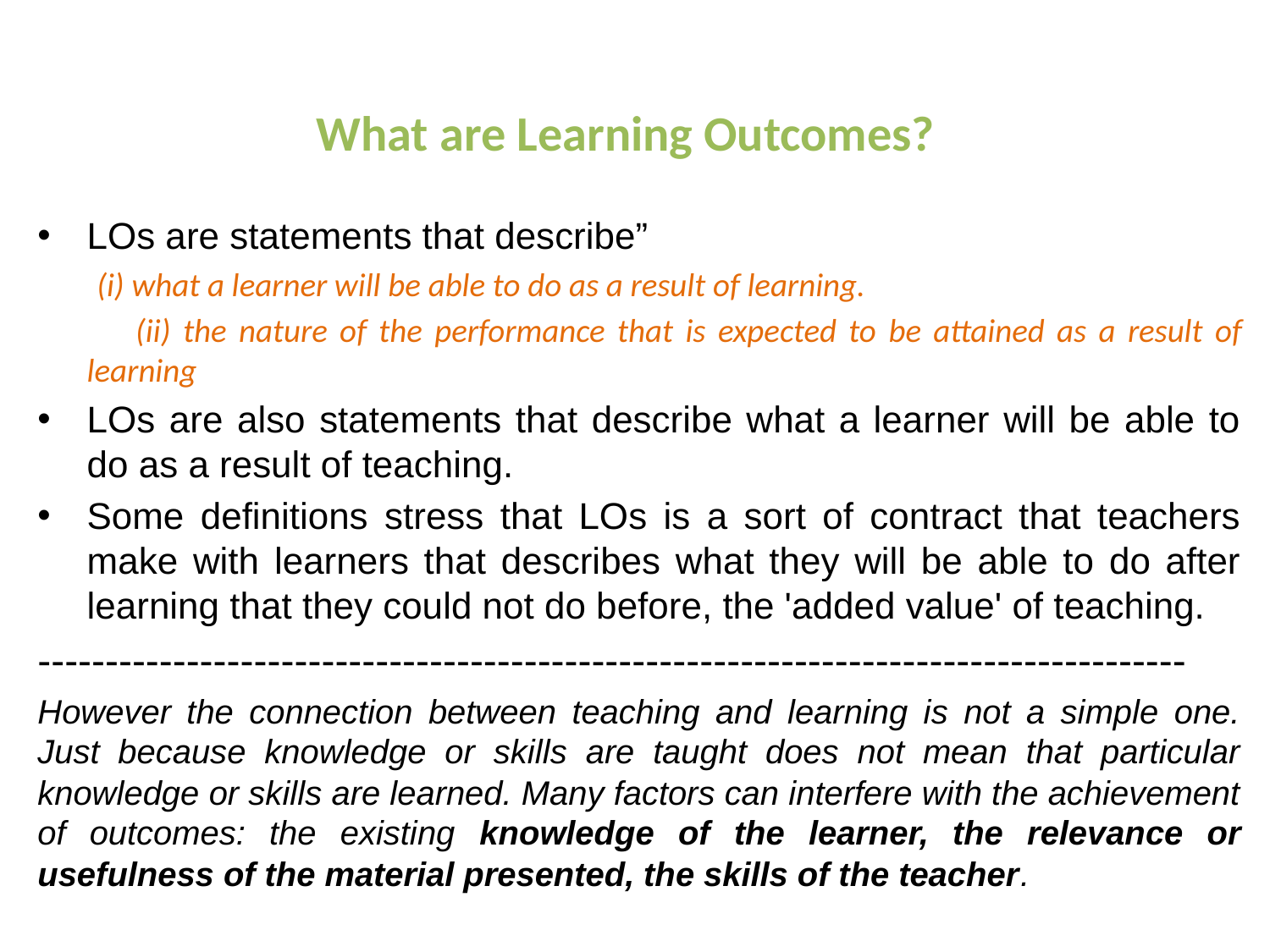

# What are Learning Outcomes?
LOs are statements that describe”
        (i) what a learner will be able to do as a result of learning.
        (ii) the nature of the performance that is expected to be attained as a result of learning
LOs are also statements that describe what a learner will be able to do as a result of teaching.
Some definitions stress that LOs is a sort of contract that teachers make with learners that describes what they will be able to do after learning that they could not do before, the 'added value' of teaching.
-------------------------------------------------------------------------------------
However the connection between teaching and learning is not a simple one. Just because knowledge or skills are taught does not mean that particular knowledge or skills are learned. Many factors can interfere with the achievement of outcomes: the existing knowledge of the learner, the relevance or usefulness of the material presented, the skills of the teacher.